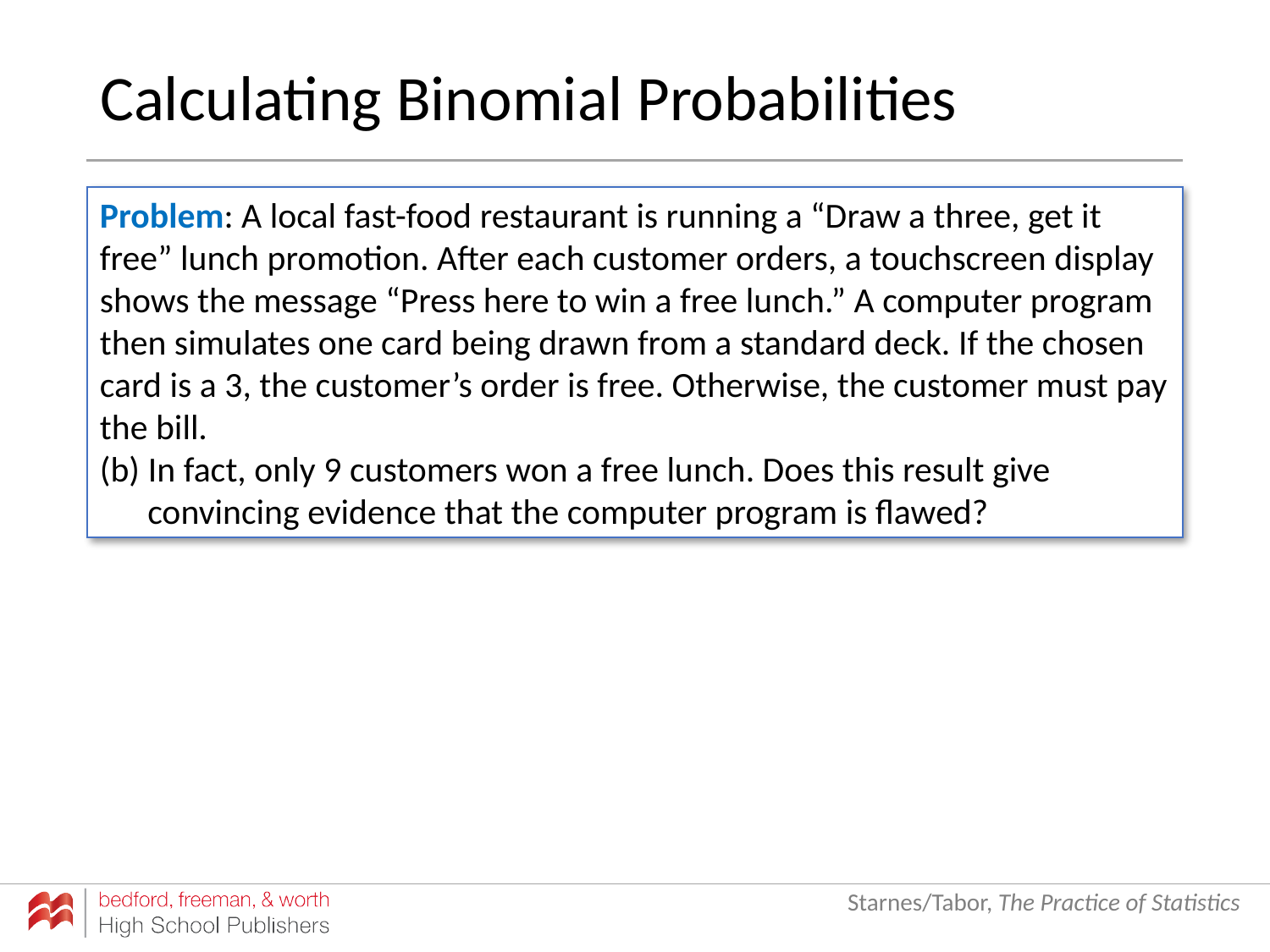

# Calculating Binomial Probabilities
Problem: A local fast-food restaurant is running a “Draw a three, get it free” lunch promotion. After each customer orders, a touchscreen display shows the message “Press here to win a free lunch.” A computer program then simulates one card being drawn from a standard deck. If the chosen card is a 3, the customer’s order is free. Otherwise, the customer must pay the bill.
(b) In fact, only 9 customers won a free lunch. Does this result give convincing evidence that the computer program is flawed?